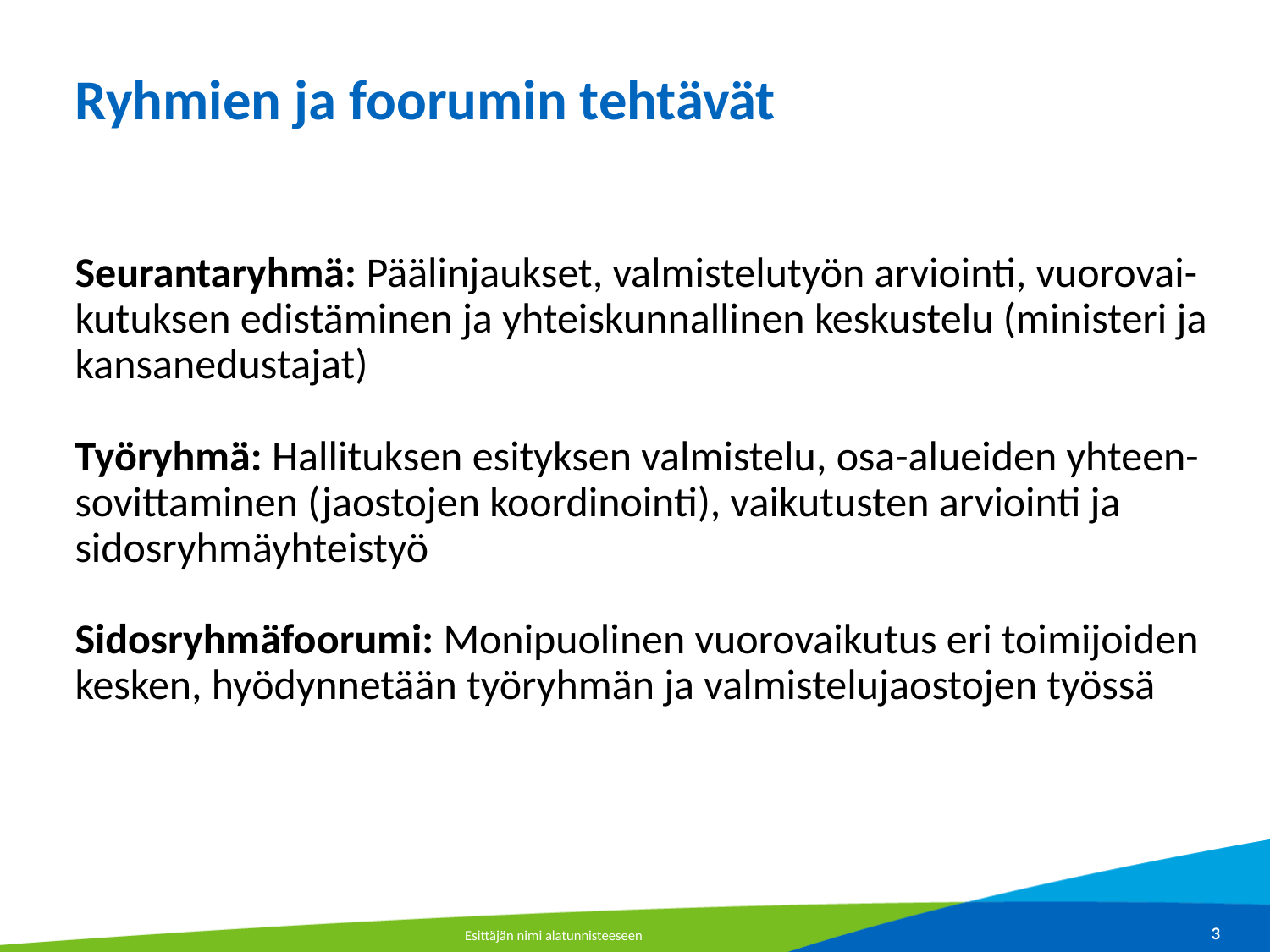

# Ryhmien ja foorumin tehtävät
Seurantaryhmä: Päälinjaukset, valmistelutyön arviointi, vuorovai-kutuksen edistäminen ja yhteiskunnallinen keskustelu (ministeri ja kansanedustajat)

Työryhmä: Hallituksen esityksen valmistelu, osa-alueiden yhteen-sovittaminen (jaostojen koordinointi), vaikutusten arviointi ja sidosryhmäyhteistyö

Sidosryhmäfoorumi: Monipuolinen vuorovaikutus eri toimijoiden kesken, hyödynnetään työryhmän ja valmistelujaostojen työssä

Esittäjän nimi alatunnisteeseen
3